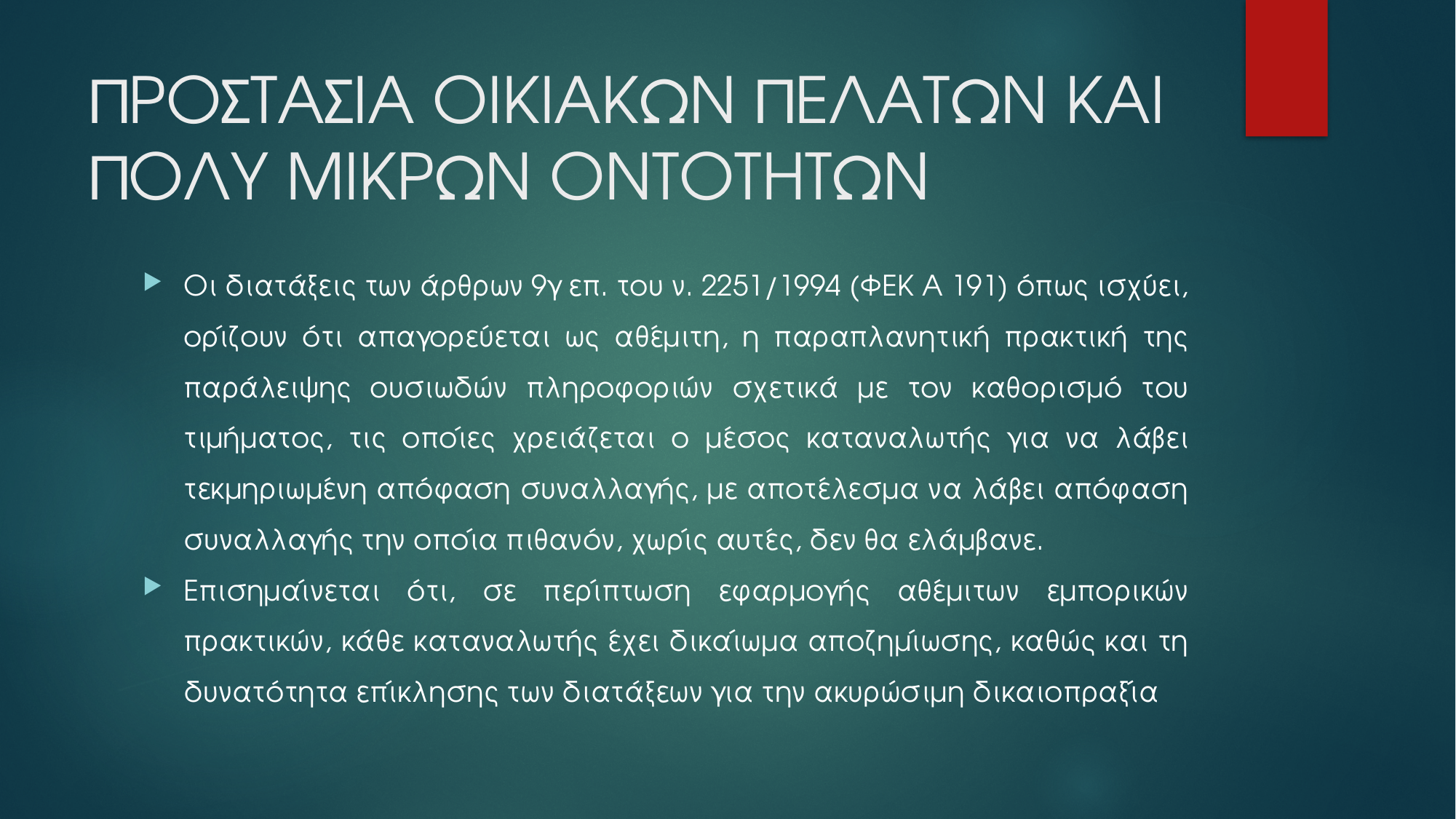

# ΠΡΟΣΤΑΣΙΑ ΟΙΚΙΑΚΩΝ ΠΕΛΑΤΩΝ ΚΑΙ ΠΟΛΥ ΜΙΚΡΩΝ ΟΝΤΟΤΗΤΩΝ
Οι διατάξεις των άρθρων 9γ επ. του ν. 2251/1994 (ΦΕΚ Α 191) όπως ισχύει, ορίζουν ότι απαγορεύεται ως αθέμιτη, η παραπλανητική πρακτική της παράλειψης ουσιωδών πληροφοριών σχετικά με τον καθορισμό του τιμήματος, τις οποίες χρειάζεται ο μέσος καταναλωτής για να λάβει τεκμηριωμένη απόφαση συναλλαγής, με αποτέλεσμα να λάβει απόφαση συναλλαγής την οποία πιθανόν, χωρίς αυτές, δεν θα ελάμβανε.
Επισημαίνεται ότι, σε περίπτωση εφαρμογής αθέμιτων εμπορικών πρακτικών, κάθε καταναλωτής έχει δικαίωμα αποζημίωσης, καθώς και τη δυνατότητα επίκλησης των διατάξεων για την ακυρώσιμη δικαιοπραξία